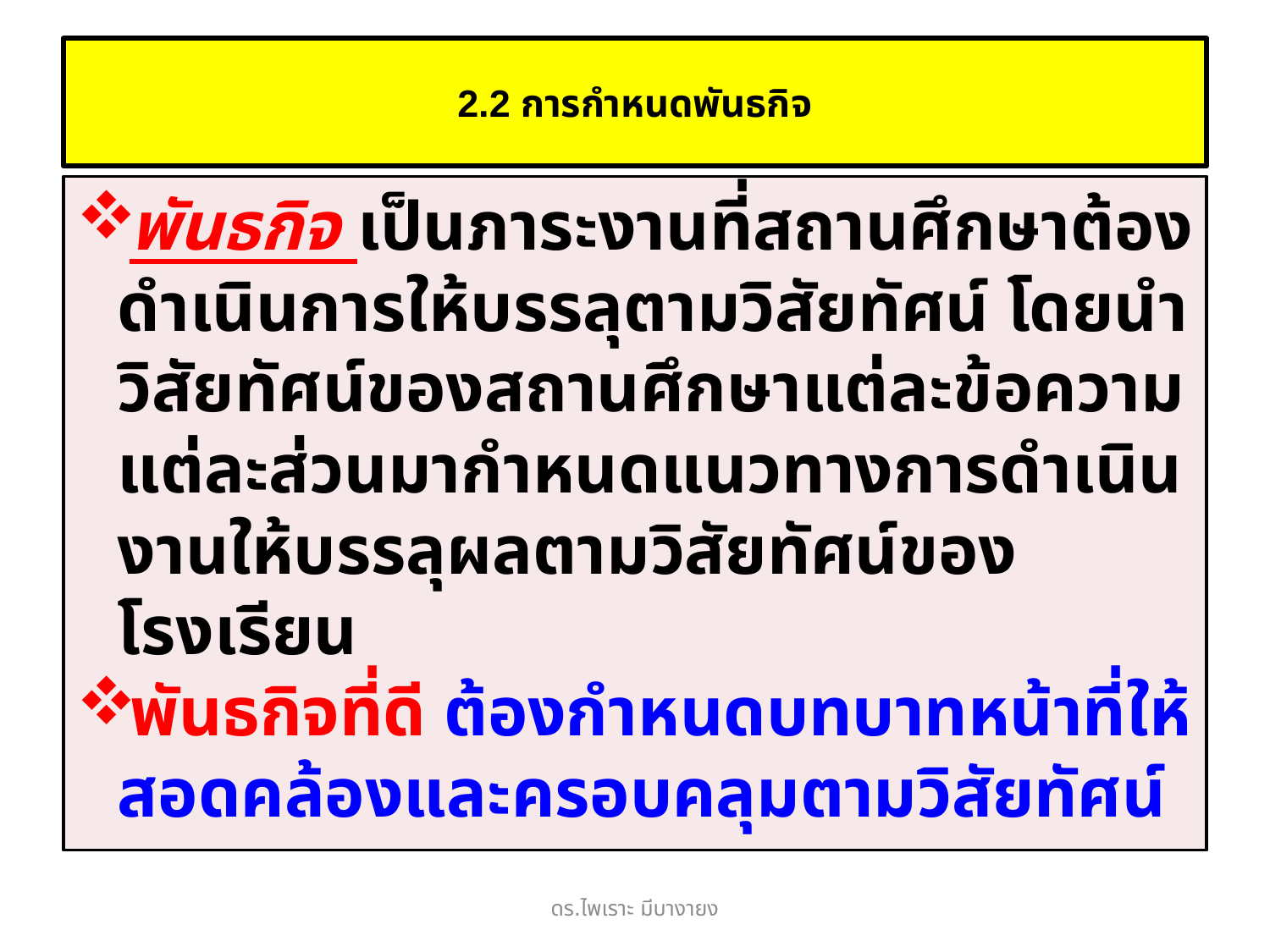

# 2.2 การกำหนดพันธกิจ
พันธกิจ เป็นภาระงานที่สถานศึกษาต้องดำเนินการให้บรรลุตามวิสัยทัศน์ โดยนำวิสัยทัศน์ของสถานศึกษาแต่ละข้อความ แต่ละส่วนมากำหนดแนวทางการดำเนินงานให้บรรลุผลตามวิสัยทัศน์ของโรงเรียน
พันธกิจที่ดี ต้องกำหนดบทบาทหน้าที่ให้สอดคล้องและครอบคลุมตามวิสัยทัศน์
ดร.ไพเราะ มีบางายง